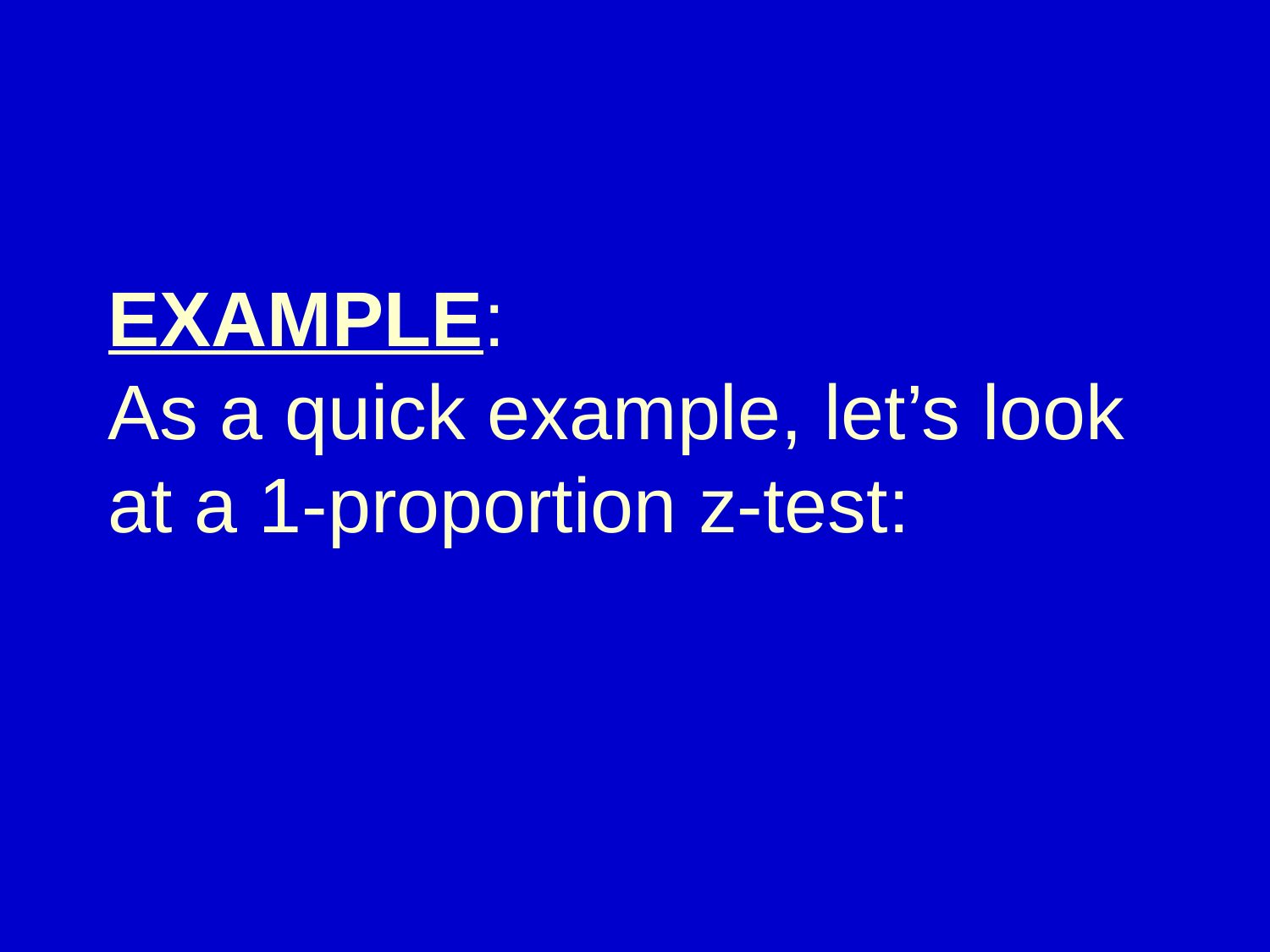

# EXAMPLE: As a quick example, let’s look at a 1-proportion z-test: